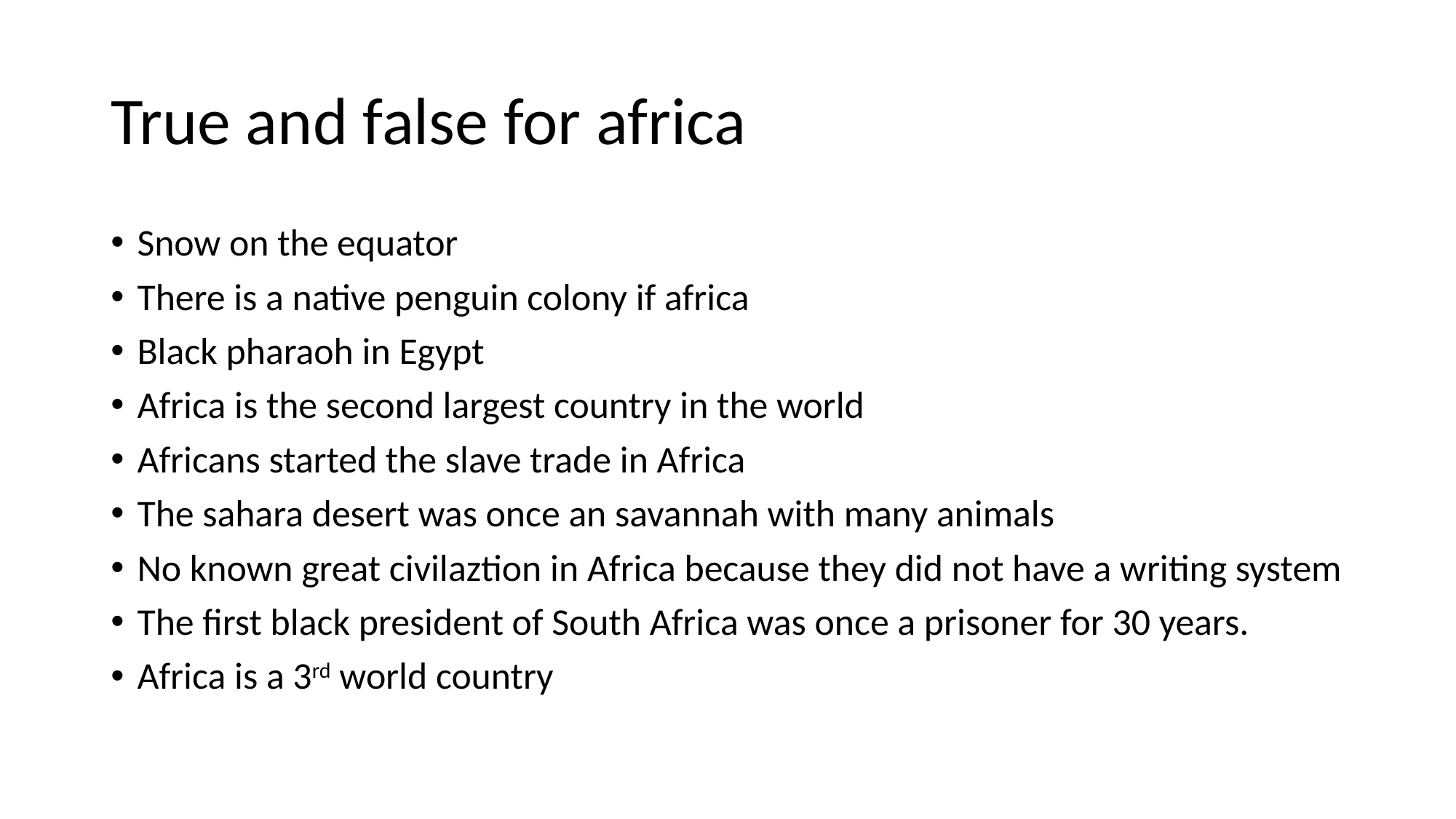

# True and false for africa
Snow on the equator
There is a native penguin colony if africa
Black pharaoh in Egypt
Africa is the second largest country in the world
Africans started the slave trade in Africa
The sahara desert was once an savannah with many animals
No known great civilaztion in Africa because they did not have a writing system
The first black president of South Africa was once a prisoner for 30 years.
Africa is a 3rd world country